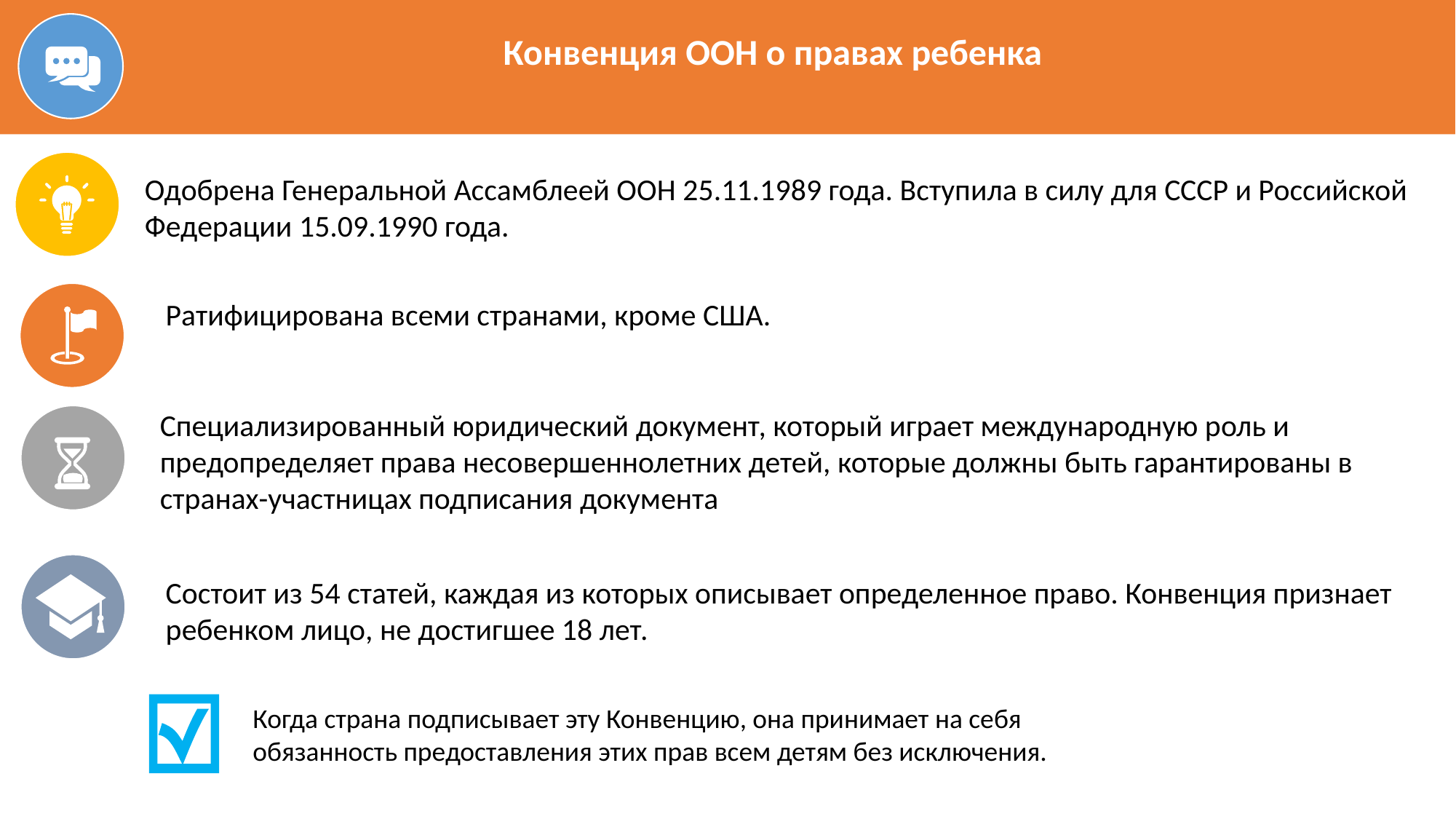

Конвенция ООН о правах ребенка

Одобрена Генеральной Ассамблеей ООН 25.11.1989 года. Вступила в силу для СССР и Российской Федерации 15.09.1990 года.

Ратифицирована всеми странами, кроме США.
Специализированный юридический документ, который играет международную роль и предопределяет права несовершеннолетних детей, которые должны быть гарантированы в странах-участницах подписания документа

Состоит из 54 статей, каждая из которых описывает определенное право. Конвенция признает ребенком лицо, не достигшее 18 лет.

Когда страна подписывает эту Конвенцию, она принимает на себя
обязанность предоставления этих прав всем детям без исключения.